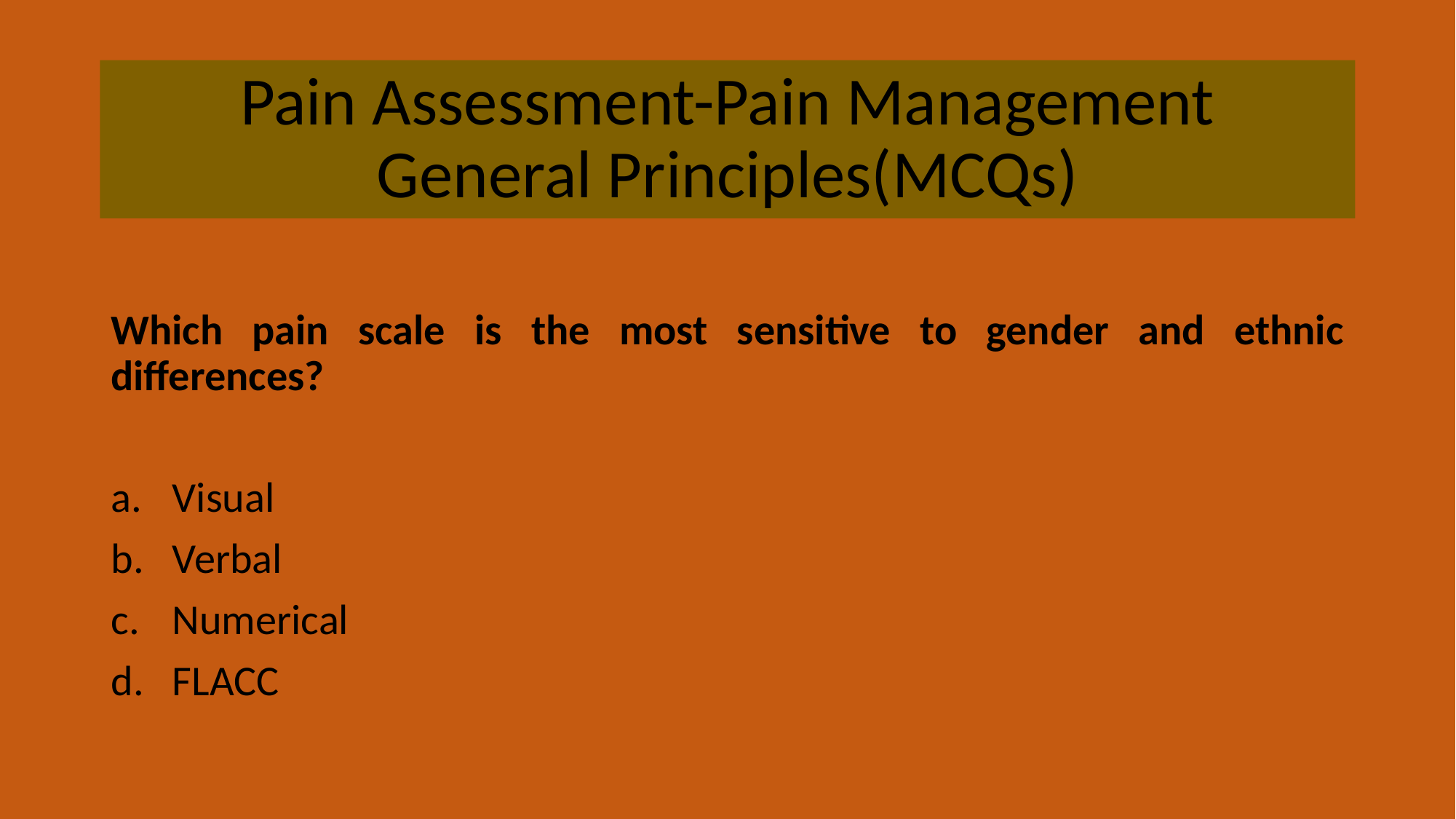

# Pain Assessment-Pain Management General Principles(MCQs)

Which pain scale is the most sensitive to gender and ethnic differences?

Visual
Verbal
Numerical
FLACC